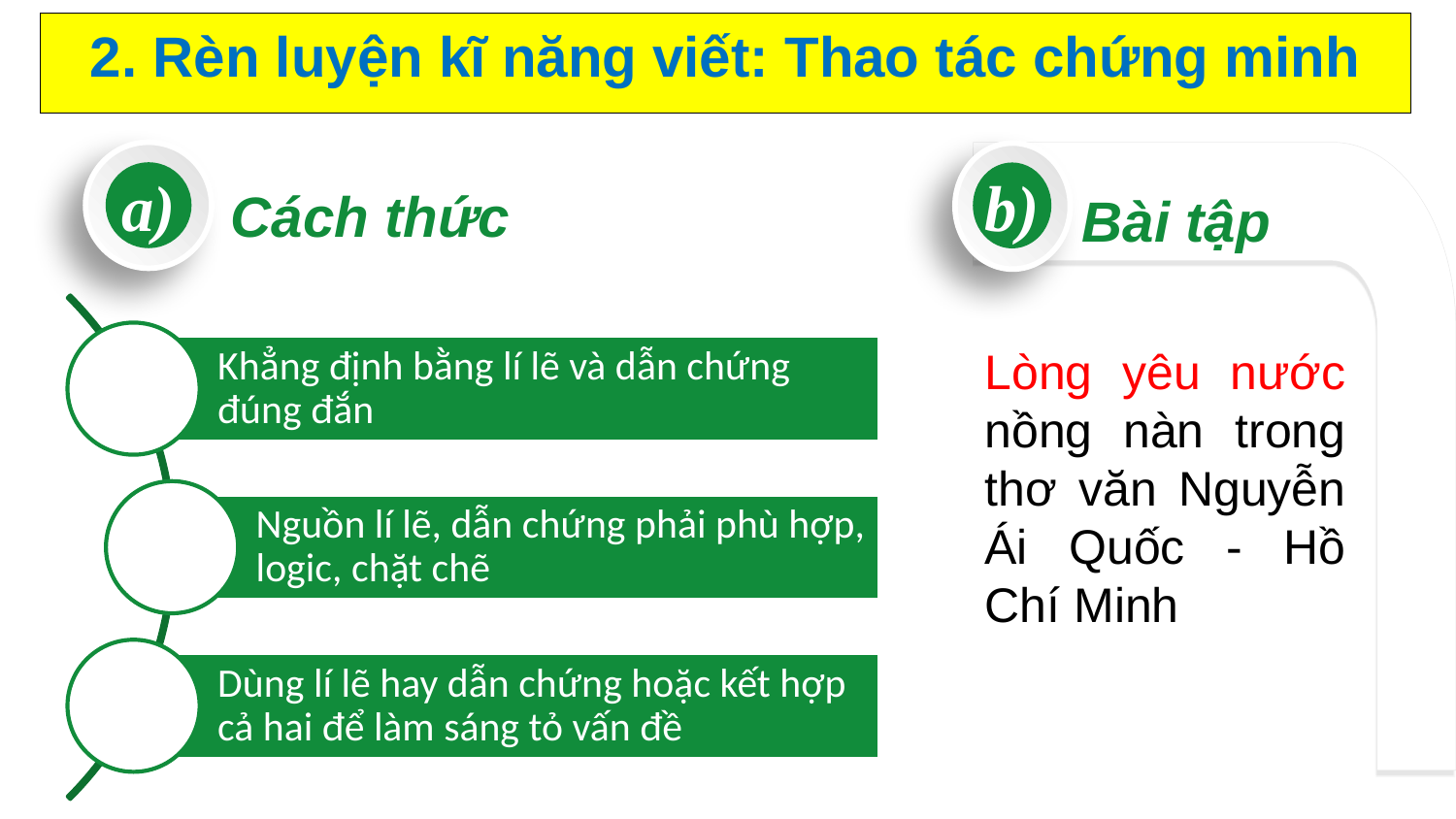

2. Rèn luyện kĩ năng viết: Thao tác chứng minh

a)

b)
Cách thức
Bài tập
Khẳng định bằng lí lẽ và dẫn chứng đúng đắn
Nguồn lí lẽ, dẫn chứng phải phù hợp, logic, chặt chẽ
Dùng lí lẽ hay dẫn chứng hoặc kết hợp cả hai để làm sáng tỏ vấn đề
Lòng yêu nước nồng nàn trong thơ văn Nguyễn Ái Quốc - Hồ Chí Minh